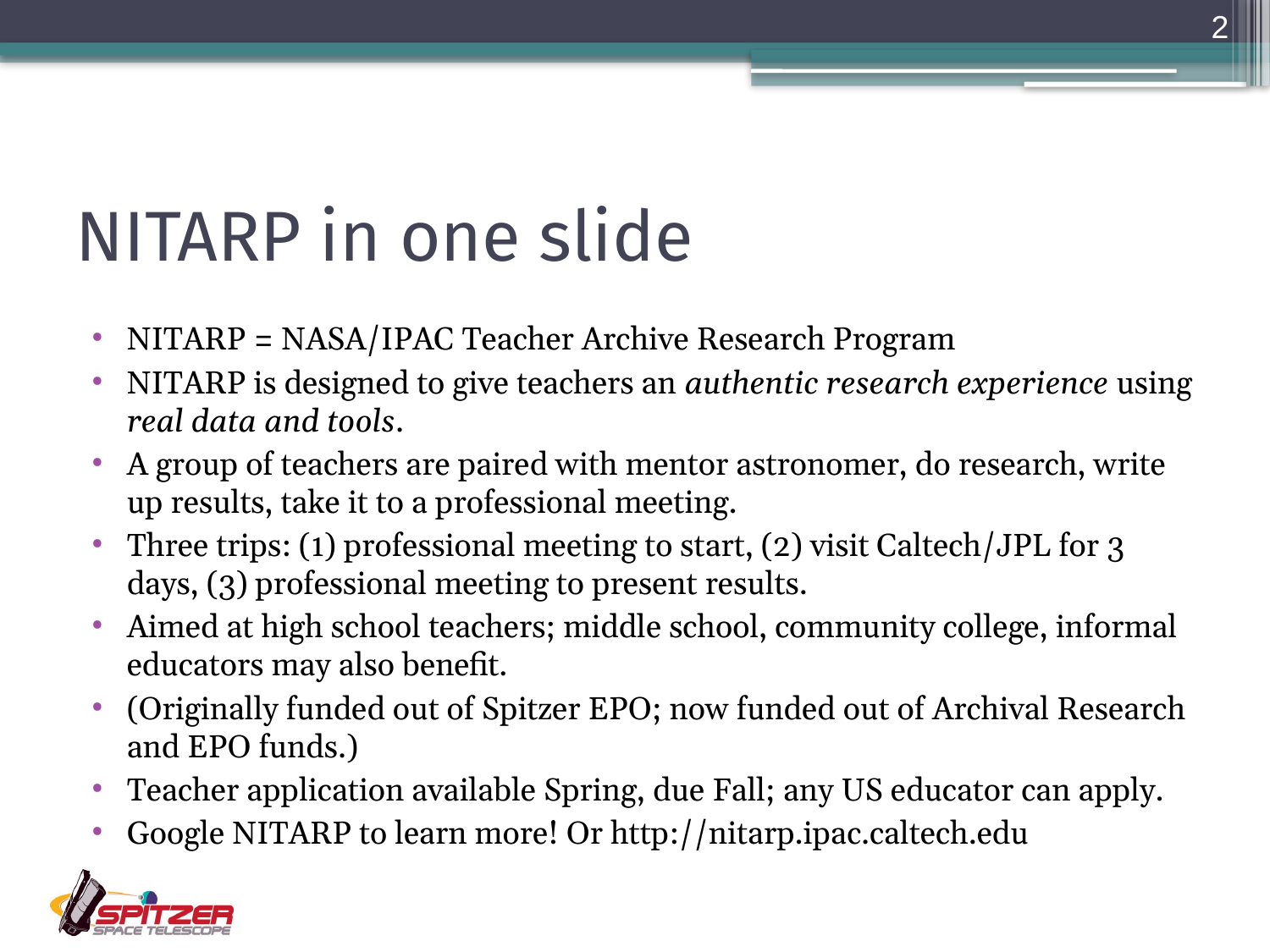

2
# NITARP in one slide
NITARP = NASA/IPAC Teacher Archive Research Program
NITARP is designed to give teachers an authentic research experience using real data and tools.
A group of teachers are paired with mentor astronomer, do research, write up results, take it to a professional meeting.
Three trips: (1) professional meeting to start, (2) visit Caltech/JPL for 3 days, (3) professional meeting to present results.
Aimed at high school teachers; middle school, community college, informal educators may also benefit.
(Originally funded out of Spitzer EPO; now funded out of Archival Research and EPO funds.)
Teacher application available Spring, due Fall; any US educator can apply.
Google NITARP to learn more! Or http://nitarp.ipac.caltech.edu